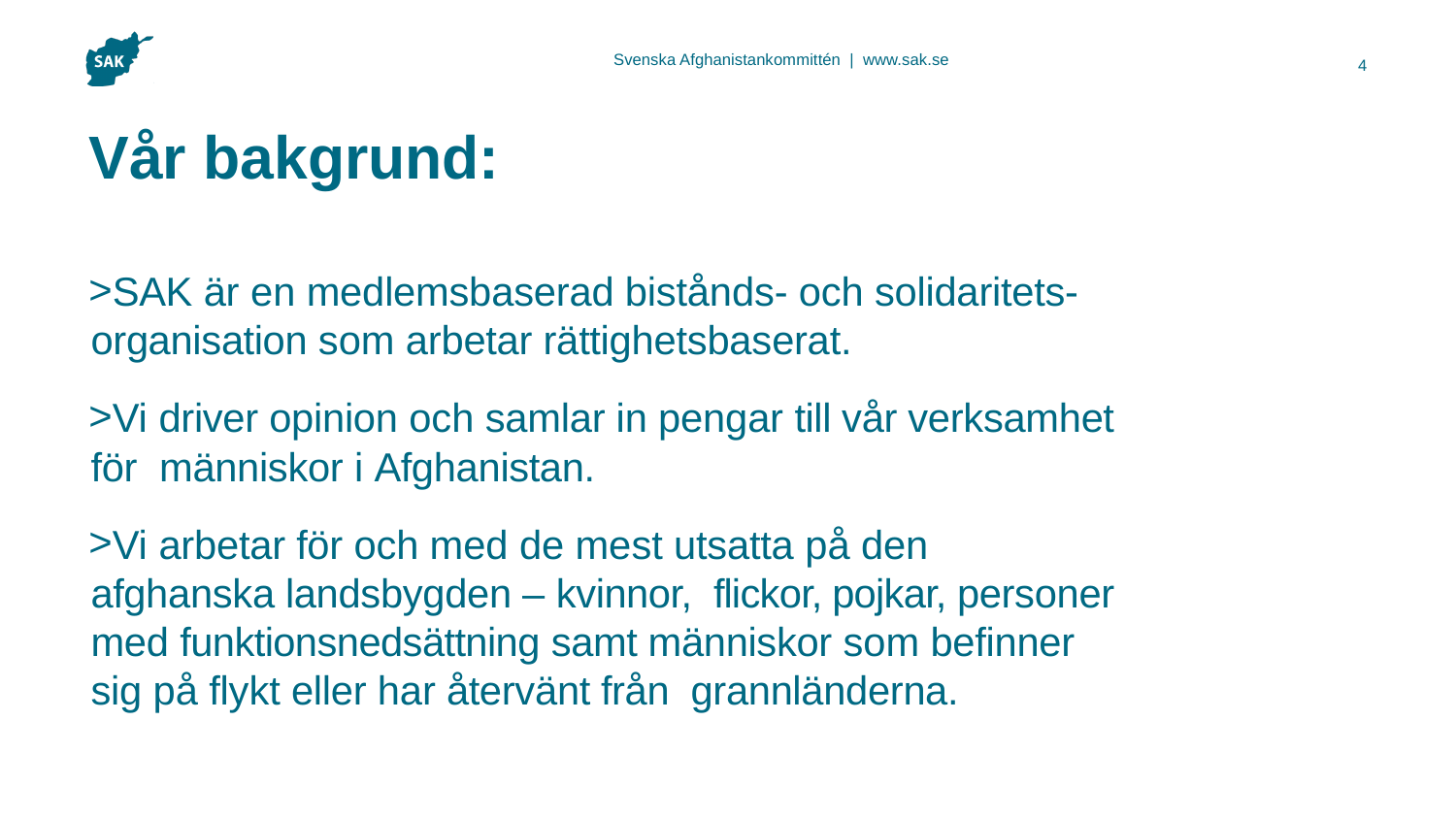

4
# Vår bakgrund:
SAK är en medlemsbaserad bistånds- och solidaritets-  organisation som arbetar rättighetsbaserat.
Vi driver opinion och samlar in pengar till vår verksamhet för  människor i Afghanistan.
Vi arbetar för och med de mest utsatta på den afghanska landsbygden – kvinnor,  flickor, pojkar, personer med funktionsnedsättning samt människor som befinner sig på flykt eller har återvänt från  grannländerna.